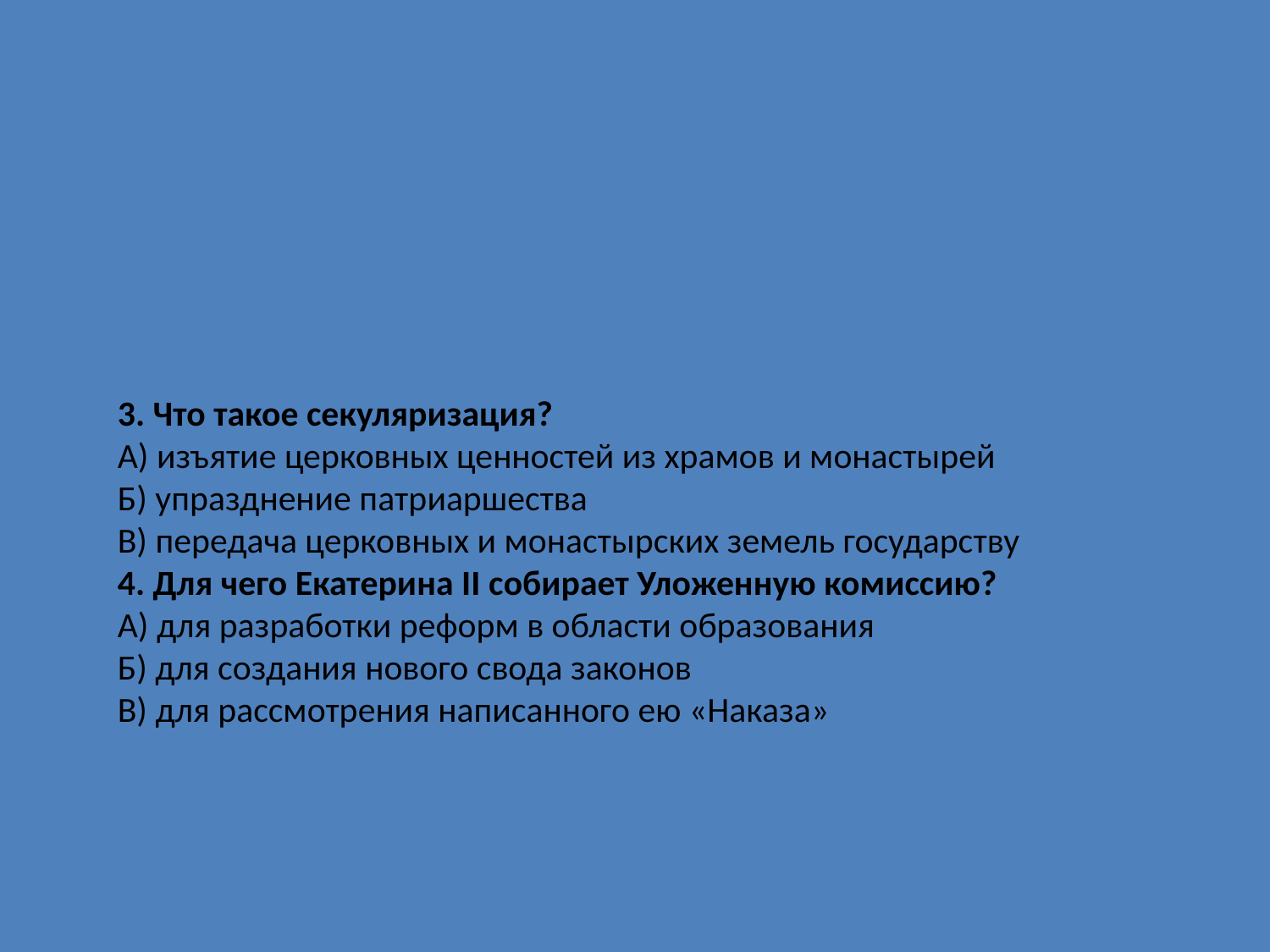

#
3. Что такое секуляризация?
А) изъятие церковных ценностей из храмов и монастырей
Б) упразднение патриаршества
В) передача церковных и монастырских земель государству
4. Для чего Екатерина II собирает Уложенную комиссию?
А) для разработки реформ в области образования
Б) для создания нового свода законов
В) для рассмотрения написанного ею «Наказа»